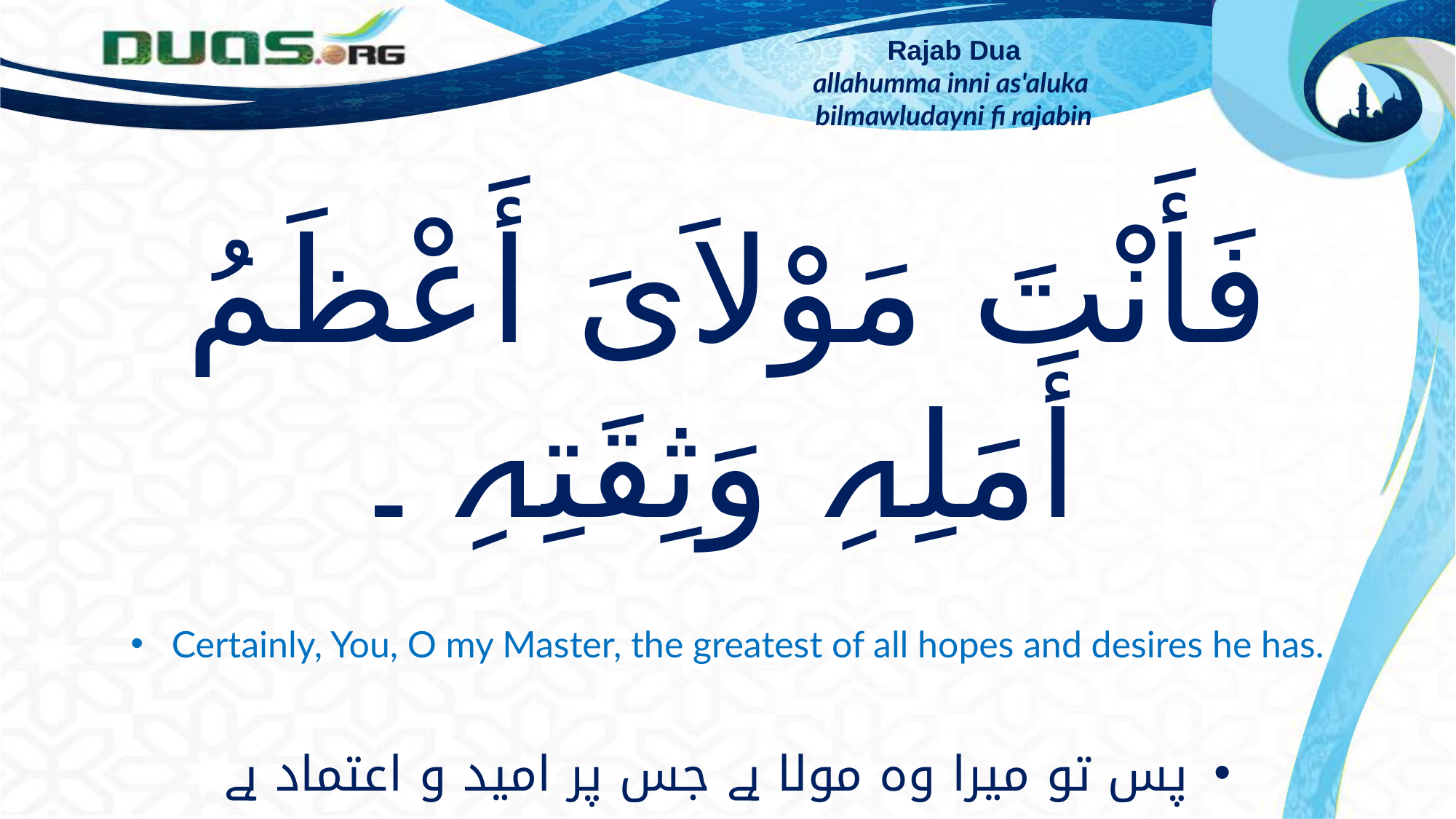

Rajab Dua
allahumma inni as'aluka
bilmawludayni fi rajabin
فَأَنْتَ مَوْلاَیَ أَعْظَمُ أَمَلِہِ وَثِقَتِہِ ۔

Certainly, You, O my Master, the greatest of all hopes and desires he has.

پس تو میرا وہ مولا ہے جس پر امید و اعتماد ہے

fa-anta mawlaya a`zamu amalihi wa thiqatihi